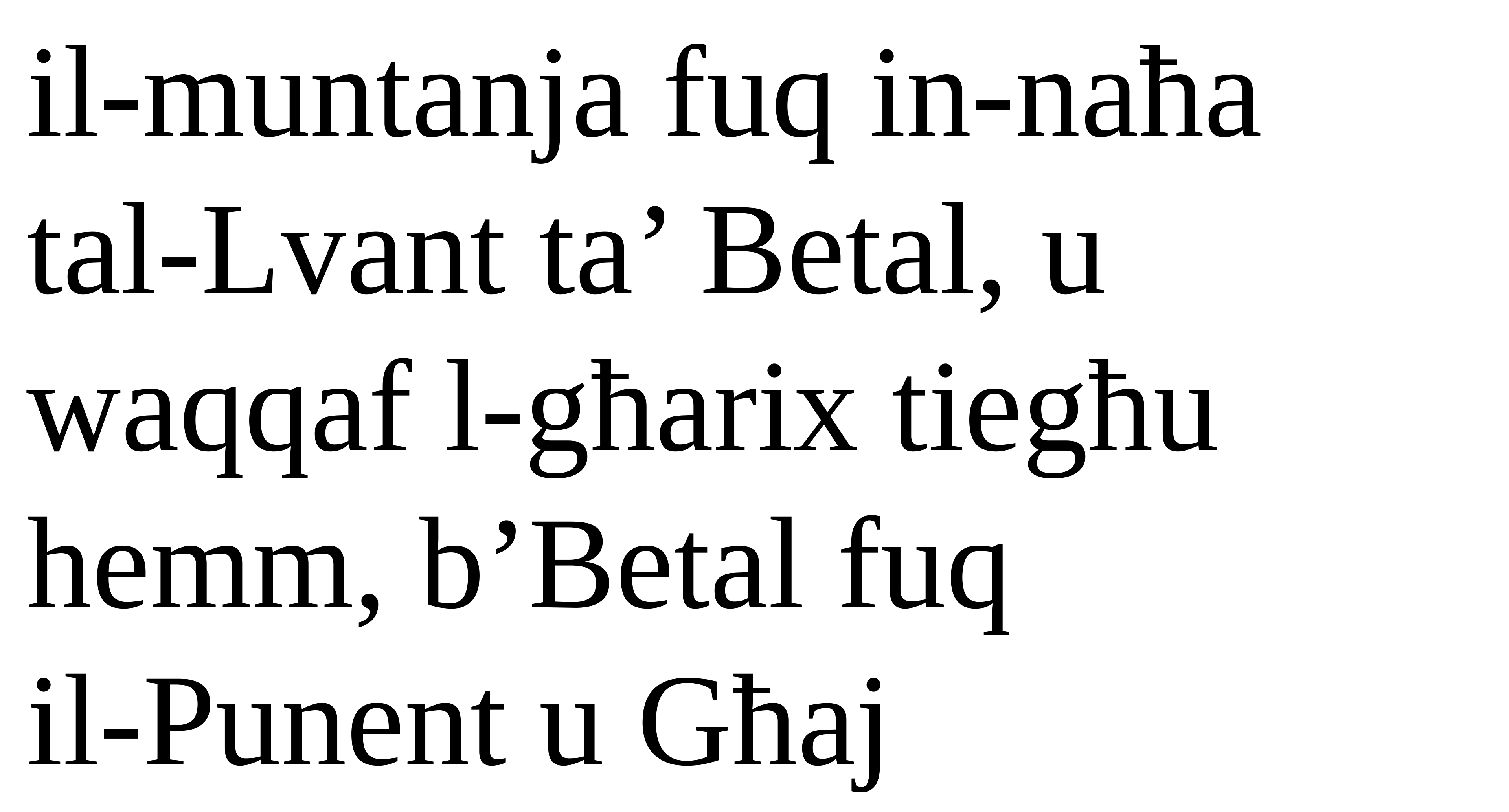

il-muntanja fuq in-naħa
tal-Lvant ta’ Betal, u waqqaf l-għarix tiegħu hemm, b’Betal fuq
il-Punent u Għaj